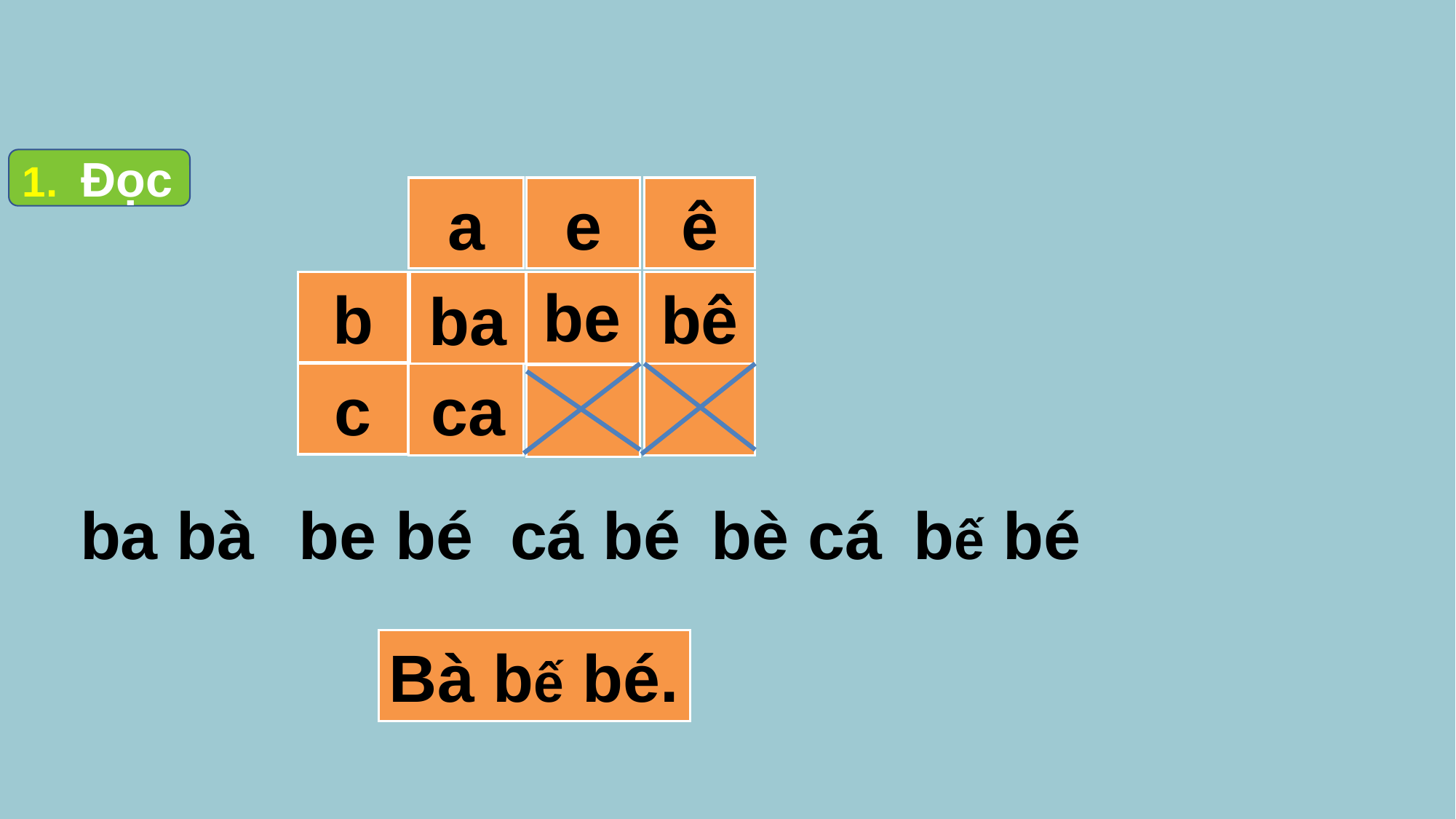

1.  Đọc
ê
e
a
be
bê

b

ba
ca
c

bè cá
cá bé
ba bà
be bé
bế bé
Bà bế bé.